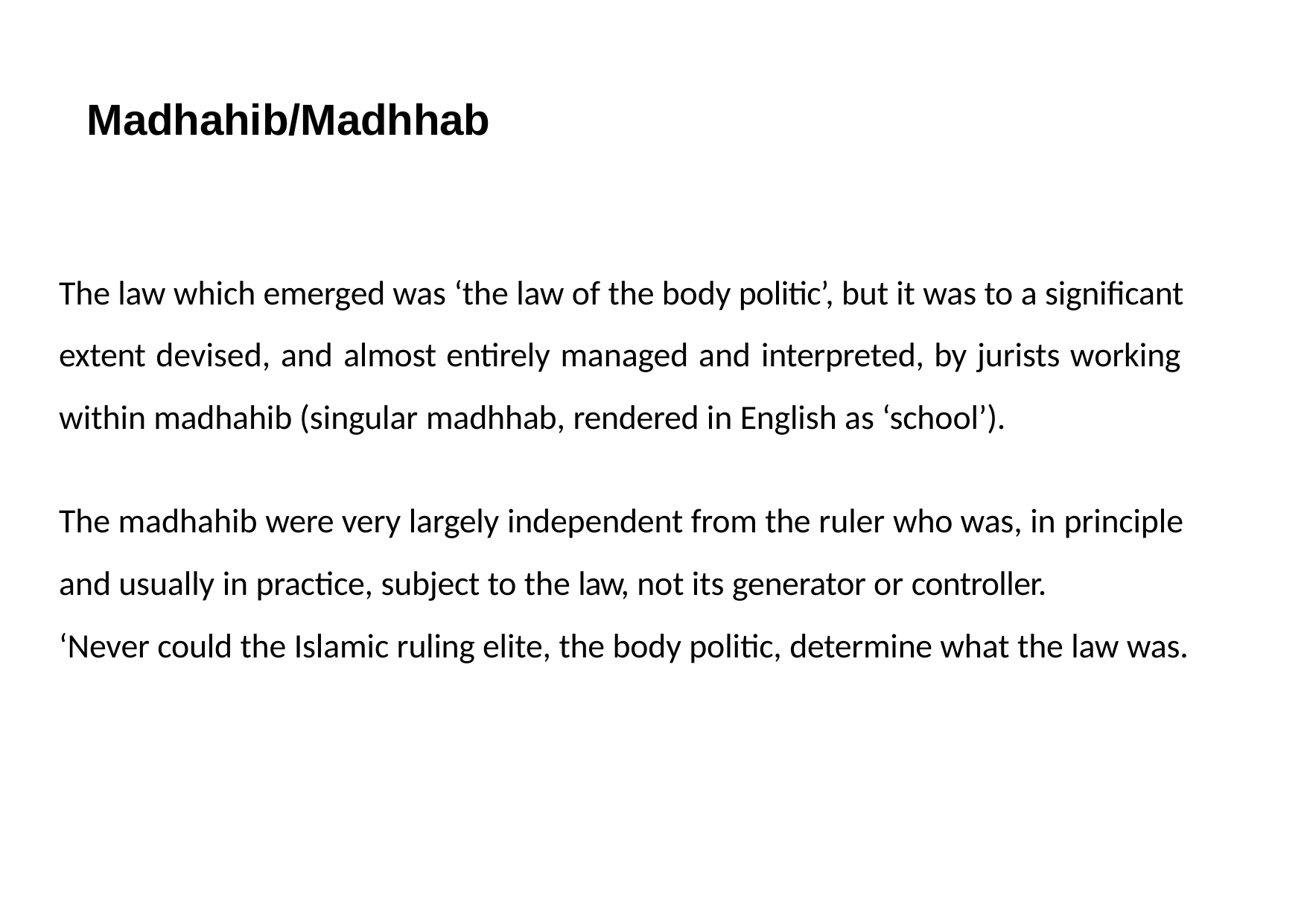

Madhahib/Madhhab
The law which emerged was ‘the law of the body politic’, but it was to a significant  extent devised, and almost entirely managed and interpreted, by jurists working  within madhahib (singular madhhab, rendered in English as ‘school’).

The madhahib were very largely independent from the ruler who was, in principle  and usually in practice, subject to the law, not its generator or controller.
‘Never could the Islamic ruling elite, the body politic, determine what the law was.